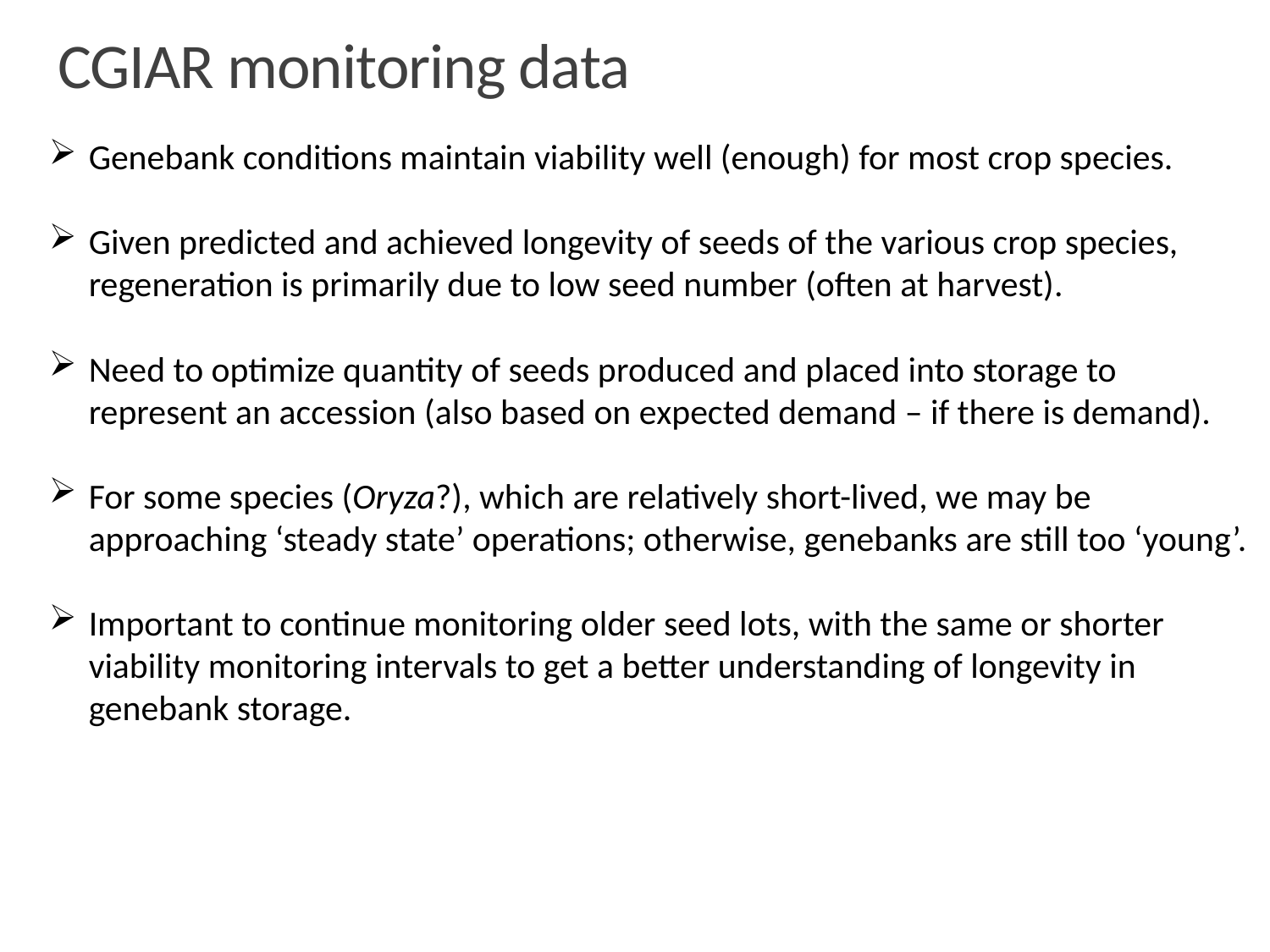

CGIAR monitoring data
Genebank conditions maintain viability well (enough) for most crop species.

Given predicted and achieved longevity of seeds of the various crop species, regeneration is primarily due to low seed number (often at harvest).

Need to optimize quantity of seeds produced and placed into storage to represent an accession (also based on expected demand – if there is demand).

For some species (Oryza?), which are relatively short-lived, we may be approaching ‘steady state’ operations; otherwise, genebanks are still too ‘young’.

Important to continue monitoring older seed lots, with the same or shorter viability monitoring intervals to get a better understanding of longevity in genebank storage.